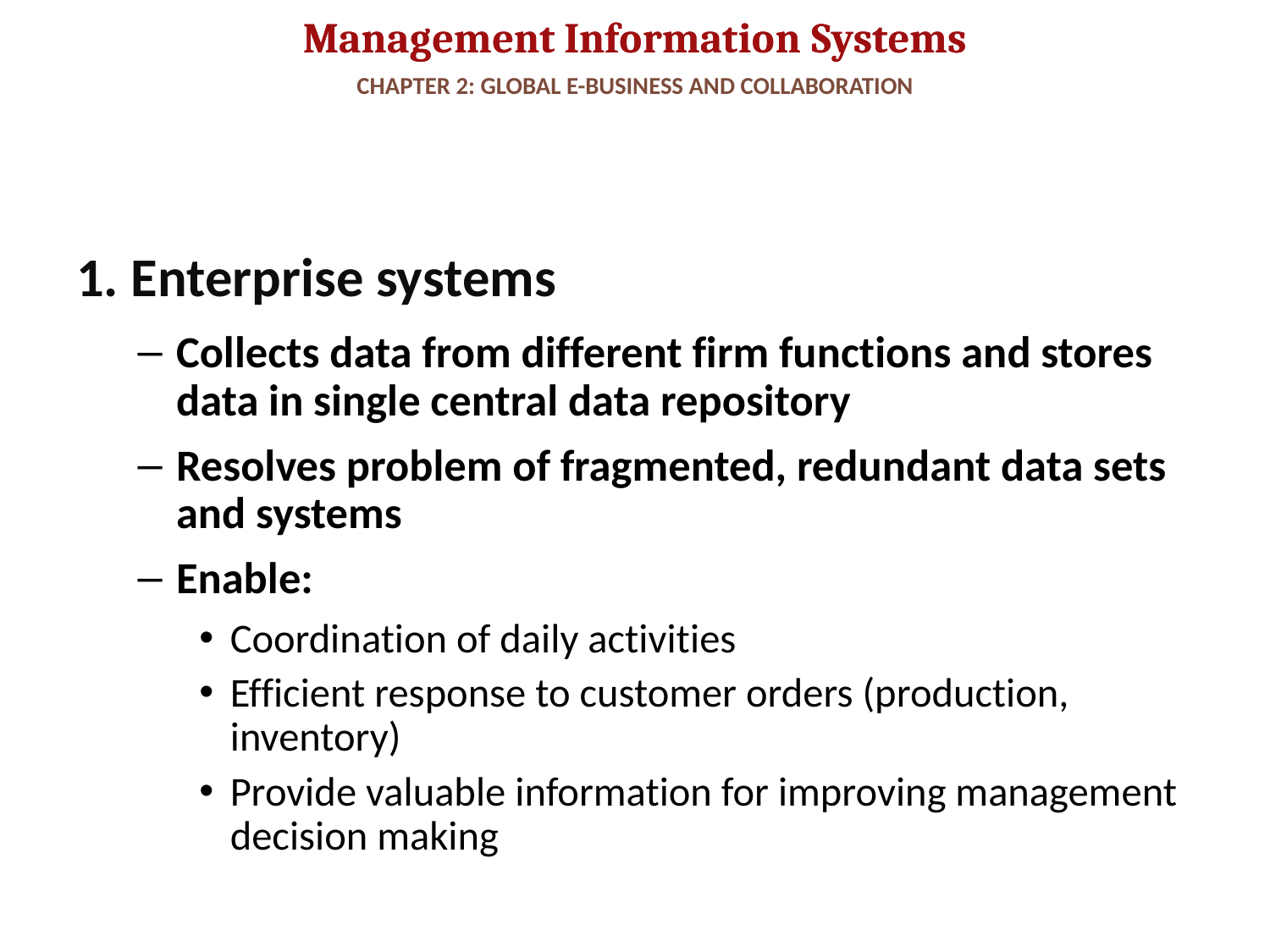

# CHAPTER 2: GLOBAL E-BUSINESS AND COLLABORATION
1. Enterprise systems
Collects data from different firm functions and stores  data in single central data repository
Resolves problem of fragmented, redundant data sets and systems
Enable:
Coordination of daily activities
Efficient response to customer orders (production, inventory)
Provide valuable information for improving management decision making
24